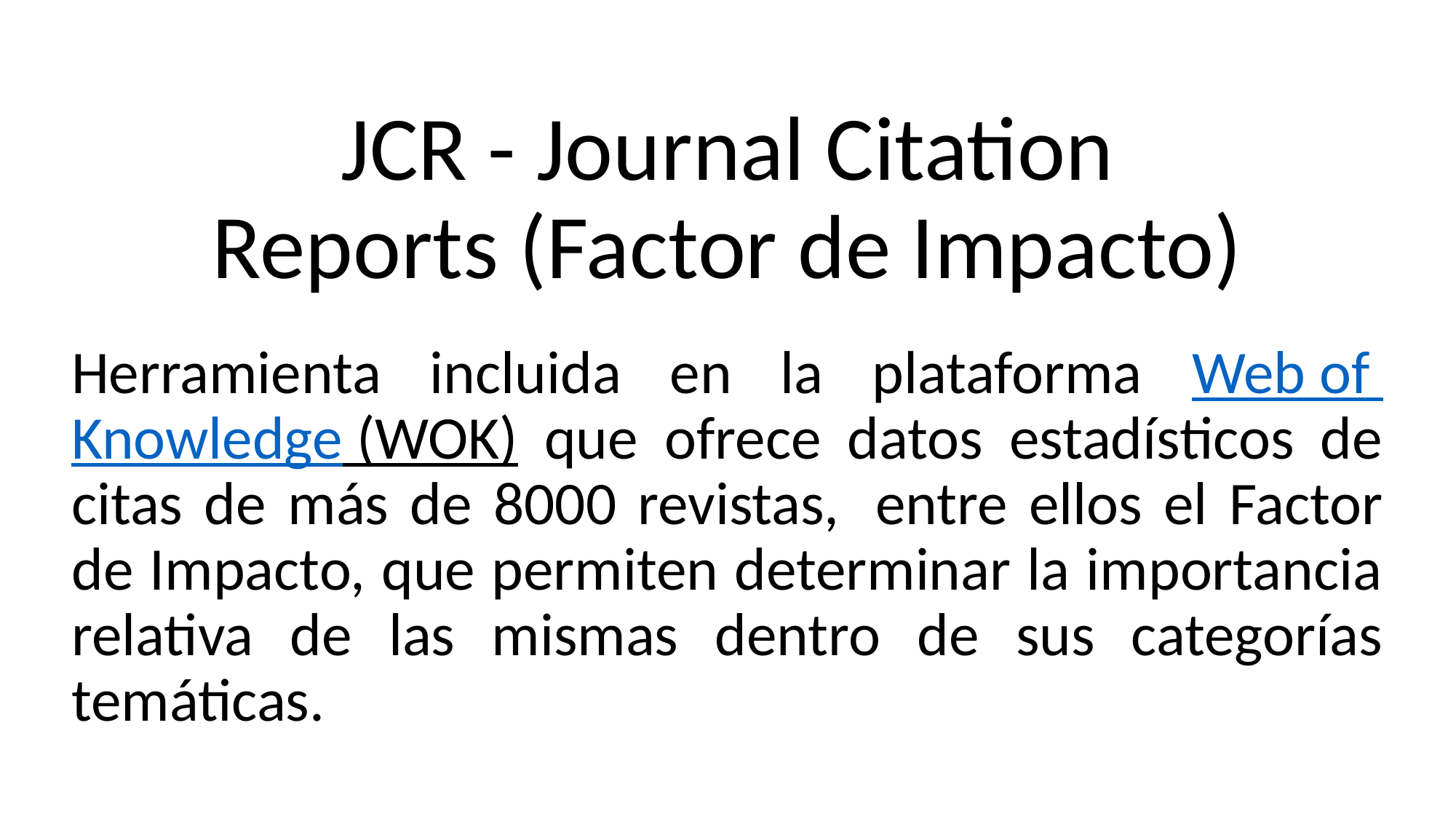

# JCR - Journal Citation Reports (Factor de Impacto)
Herramienta incluida en la plataforma Web of Knowledge (WOK) que ofrece datos estadísticos de citas de más de 8000 revistas,  entre ellos el Factor de Impacto, que permiten determinar la importancia relativa de las mismas dentro de sus categorías temáticas.